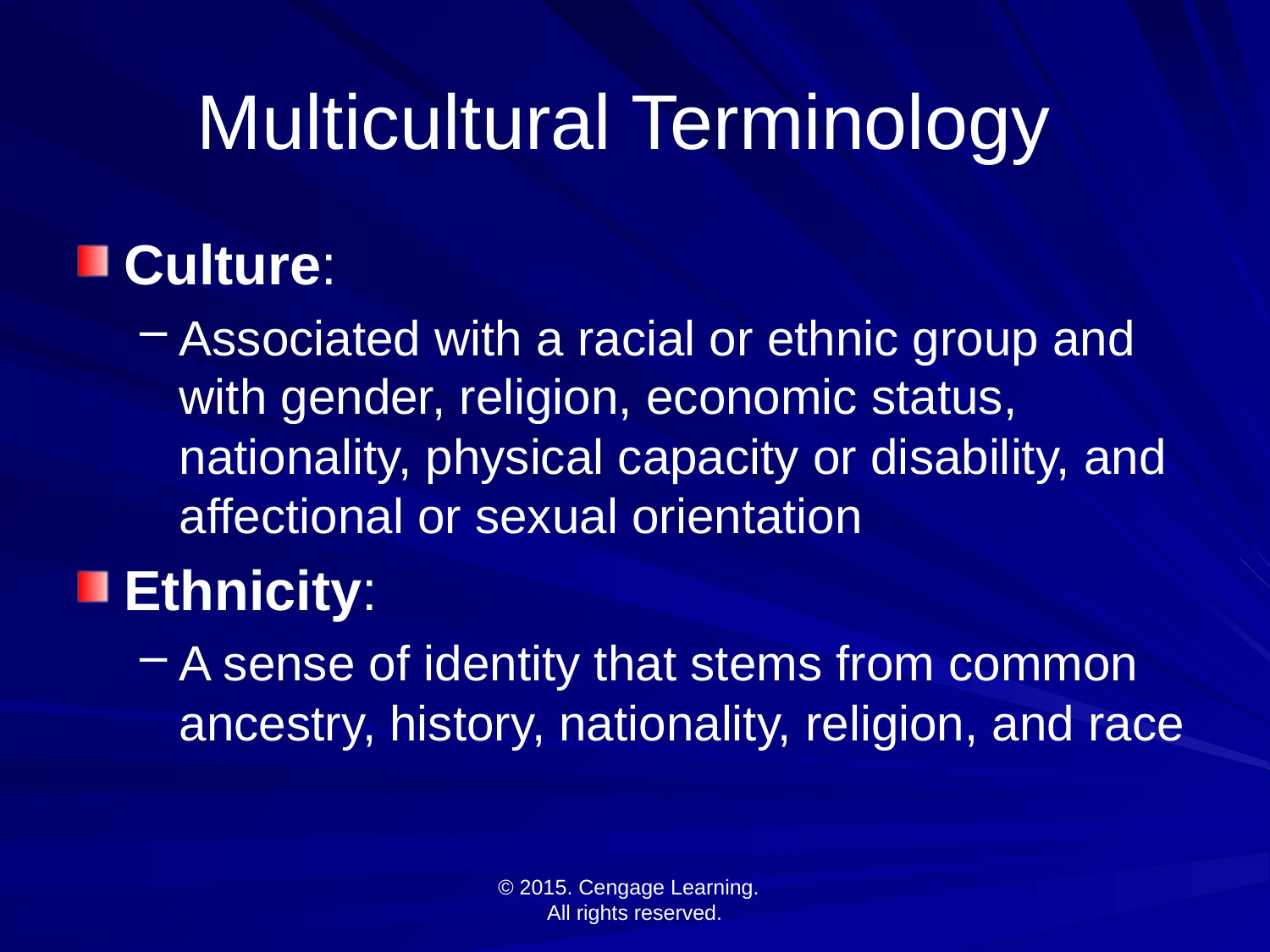

# Multicultural Terminology
Culture:
Associated with a racial or ethnic group and with gender, religion, economic status, nationality, physical capacity or disability, and affectional or sexual orientation
Ethnicity:
A sense of identity that stems from common ancestry, history, nationality, religion, and race
© 2015. Cengage Learning.
All rights reserved.